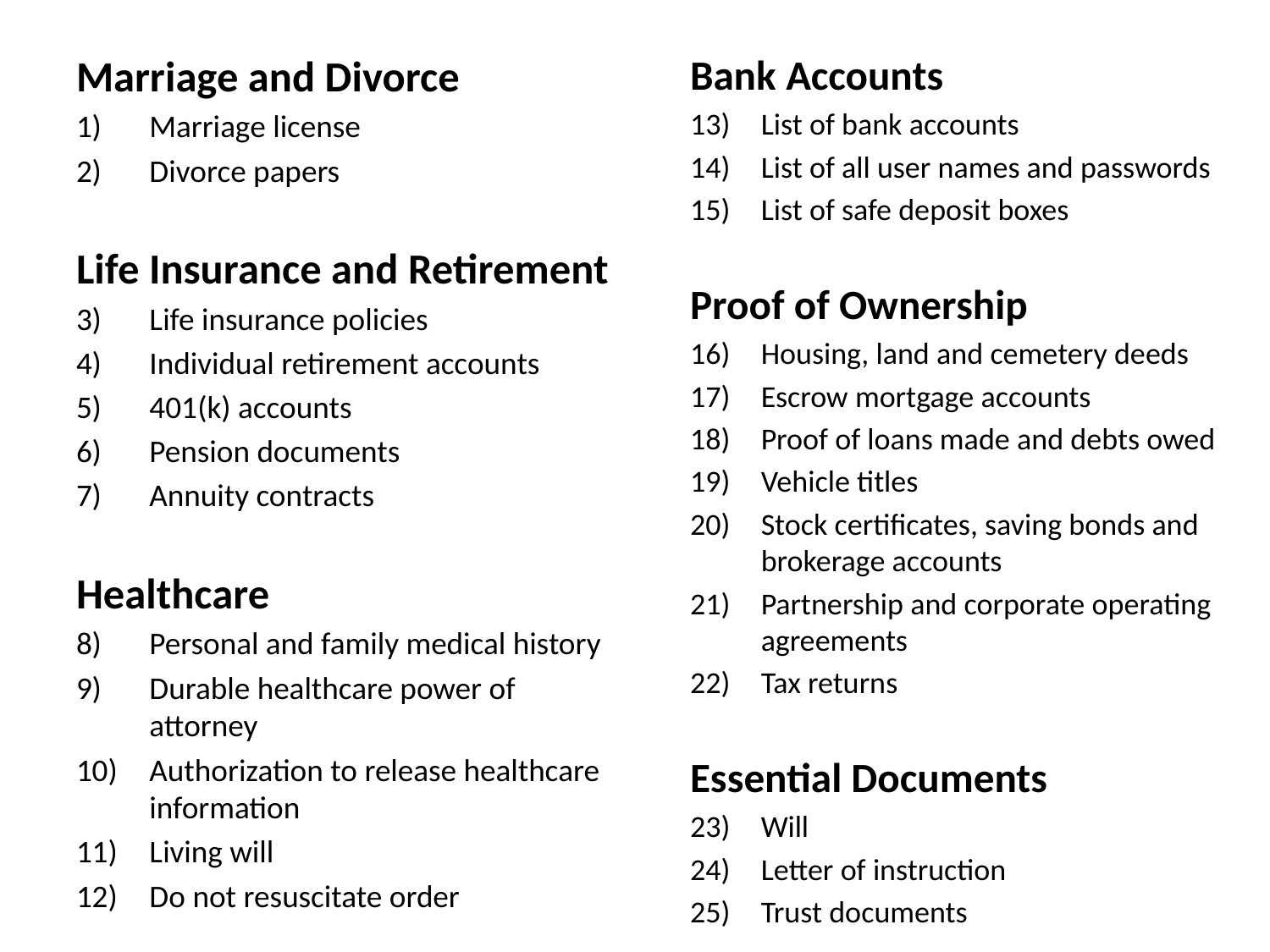

Marriage and Divorce
Marriage license
Divorce papers

Life Insurance and Retirement
Life insurance policies
Individual retirement accounts
401(k) accounts
Pension documents
Annuity contracts

Healthcare
Personal and family medical history
Durable healthcare power of attorney
Authorization to release healthcare information
Living will
Do not resuscitate order
Bank Accounts
List of bank accounts
List of all user names and passwords
List of safe deposit boxes

Proof of Ownership
Housing, land and cemetery deeds
Escrow mortgage accounts
Proof of loans made and debts owed
Vehicle titles
Stock certificates, saving bonds and brokerage accounts
Partnership and corporate operating agreements
Tax returns

Essential Documents
Will
Letter of instruction
Trust documents